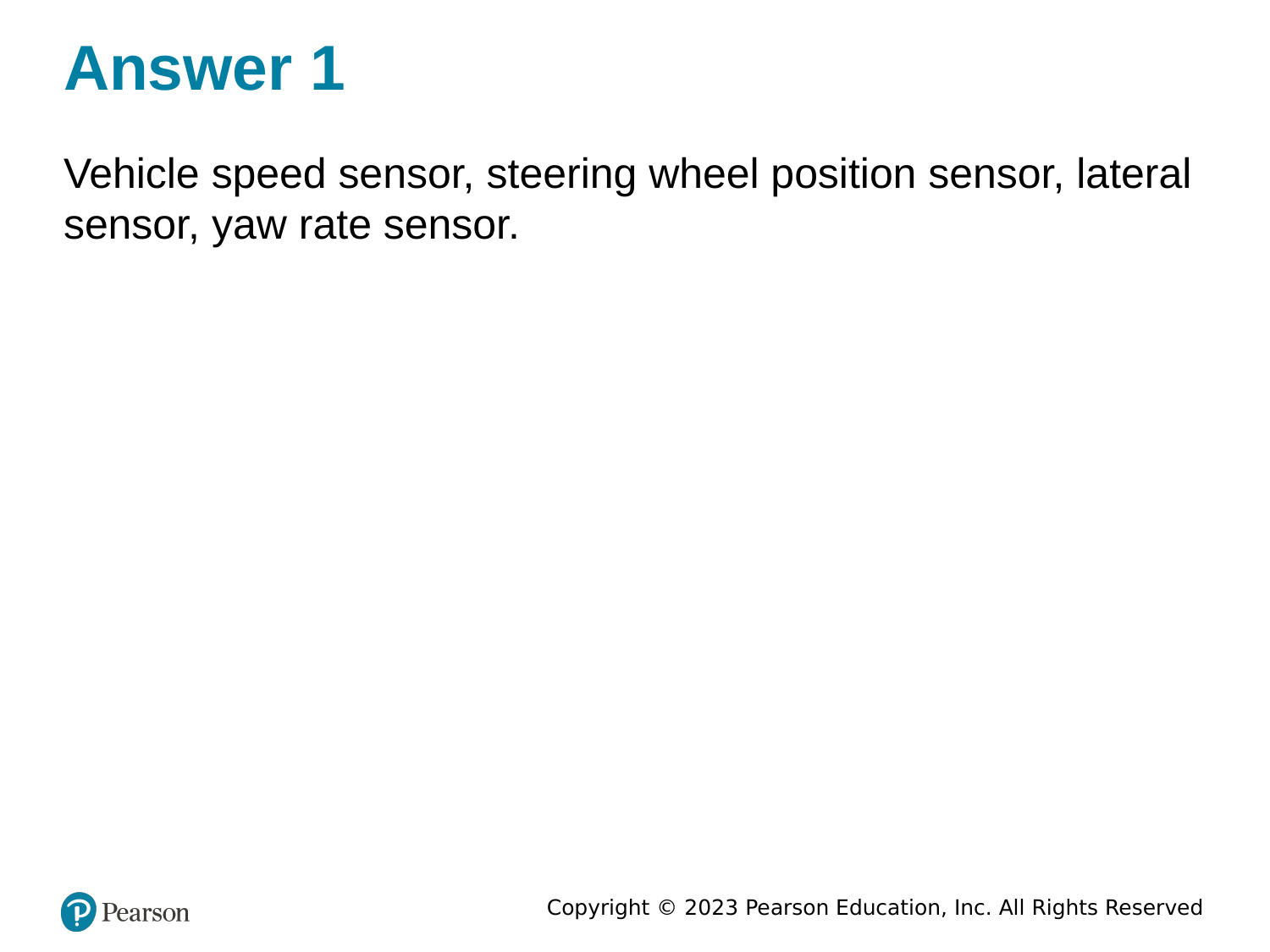

# Answer 1
Vehicle speed sensor, steering wheel position sensor, lateral sensor, yaw rate sensor.